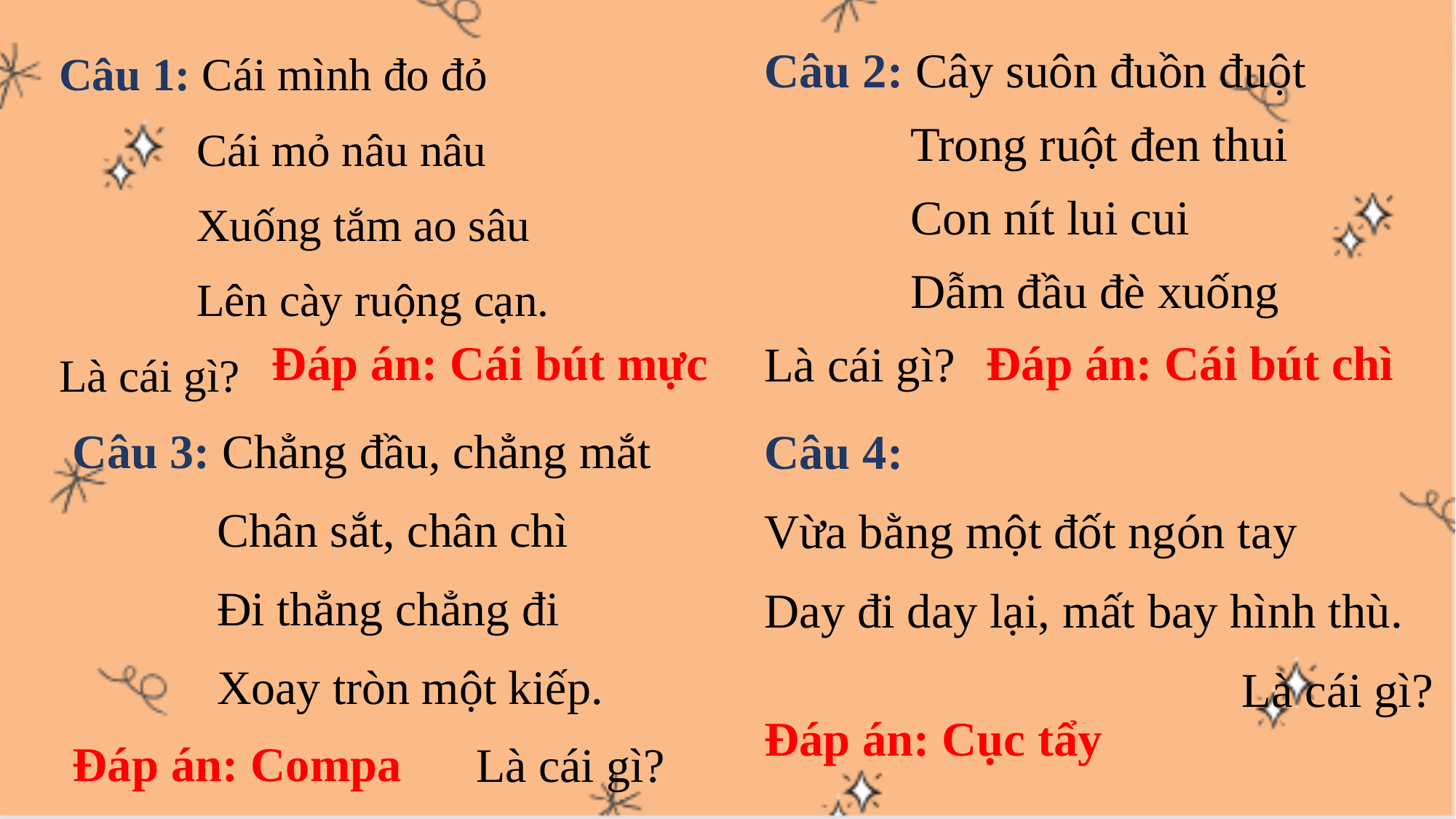

Câu 1: Cái mình đo đỏ
            Cái mỏ nâu nâu
            Xuống tắm ao sâu
            Lên cày ruộng cạn.
Là cái gì?
Câu 2: Cây suôn đuồn đuột
            Trong ruột đen thui
            Con nít lui cui
            Dẫm đầu đè xuống
Là cái gì?
Đáp án: Cái bút mực
Đáp án: Cái bút chì
Câu 3: Chẳng đầu, chẳng mắt
            Chân sắt, chân chì
            Đi thẳng chẳng đi
            Xoay tròn một kiếp.
Là cái gì?
Câu 4:
Vừa bằng một đốt ngón tay
Day đi day lại, mất bay hình thù.
Là cái gì?
Đáp án: Cục tẩy
Đáp án: Compa